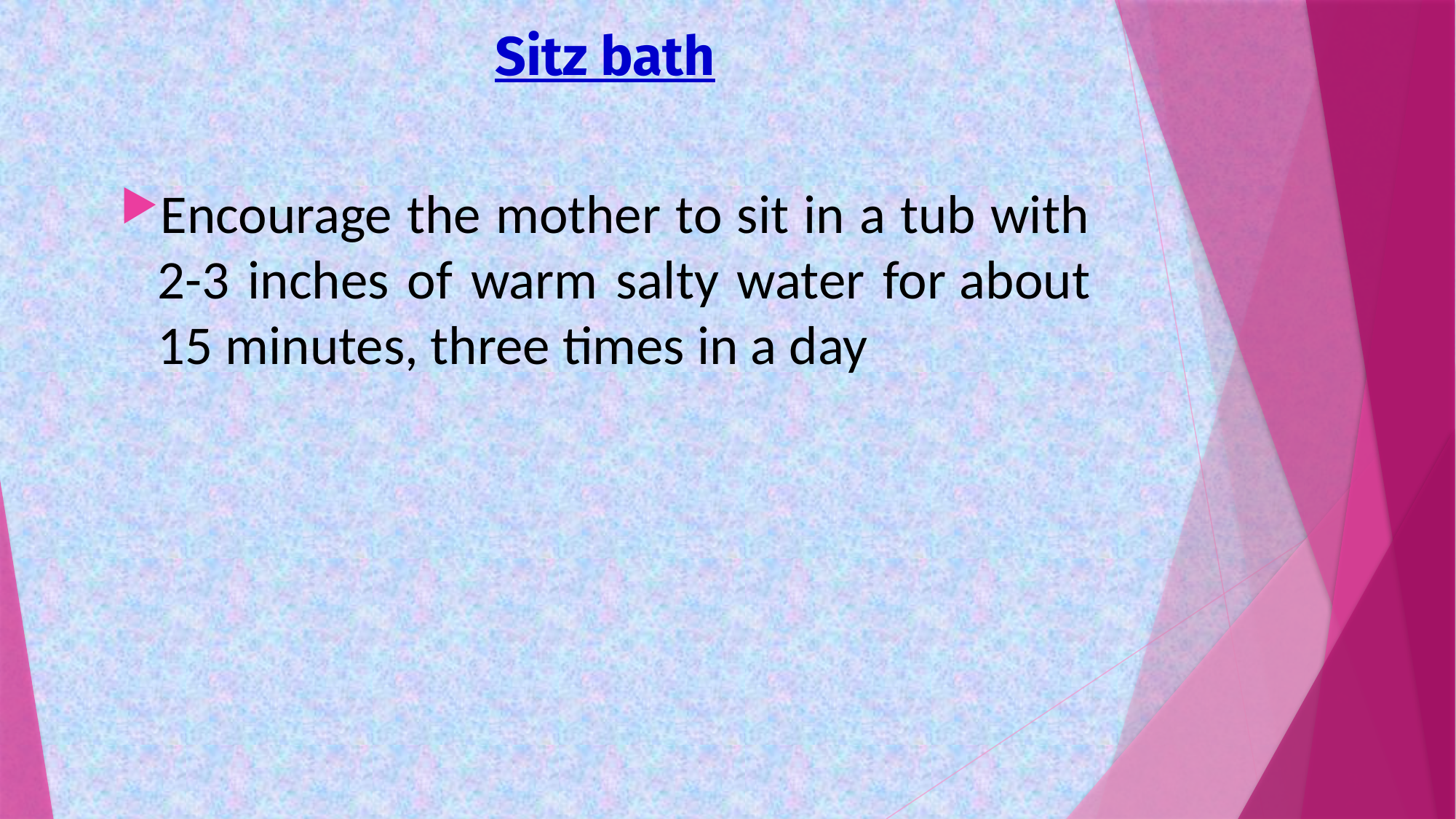

# Sitz bath
Encourage the mother to sit in a tub with 2-3 inches of warm salty water for about 15 minutes, three times in a day